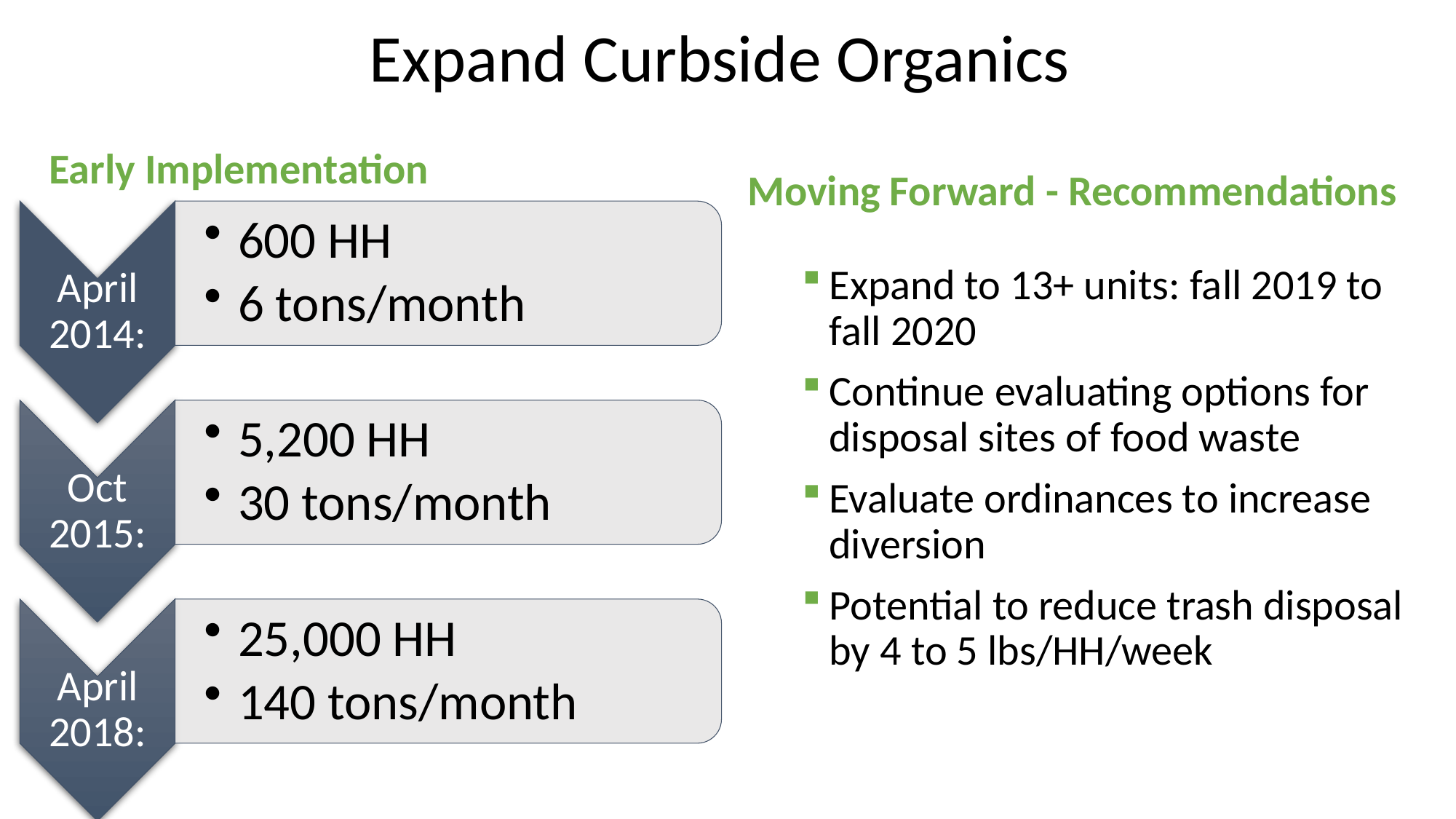

# Expand Curbside Organics
Early Implementation
Moving Forward - Recommendations
April 2014:
600 HH
6 tons/month
Oct 2015:
5,200 HH
30 tons/month
April 2018:
25,000 HH
140 tons/month
Expand to 13+ units: fall 2019 to fall 2020
Continue evaluating options for disposal sites of food waste
Evaluate ordinances to increase diversion
Potential to reduce trash disposal by 4 to 5 lbs/HH/week